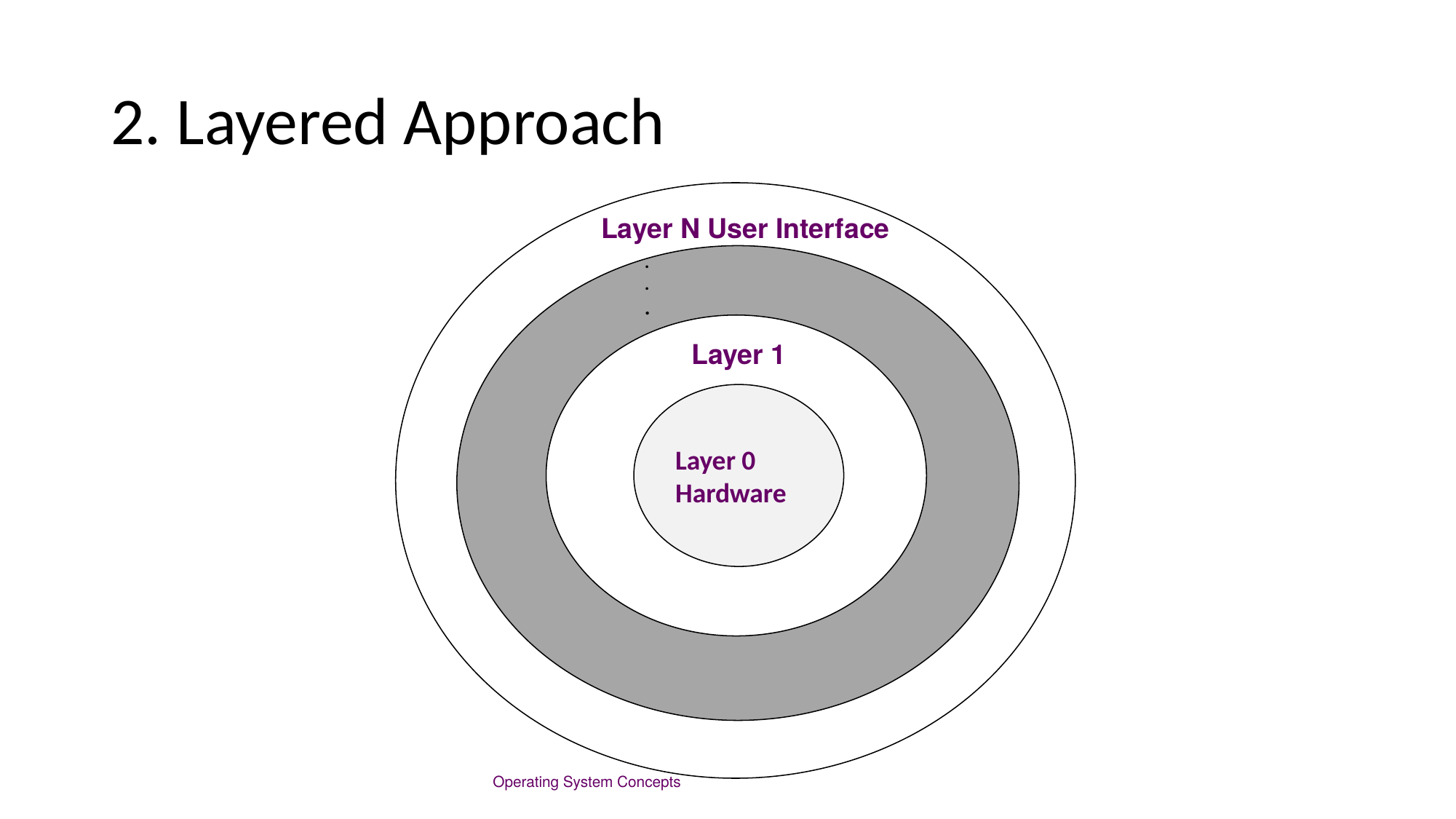

# 2. Layered Approach

Layer N User Interface
Layer N User Interface

.
.
.

:
Layer 1

Layer 0
Hardware
Operating System Concepts